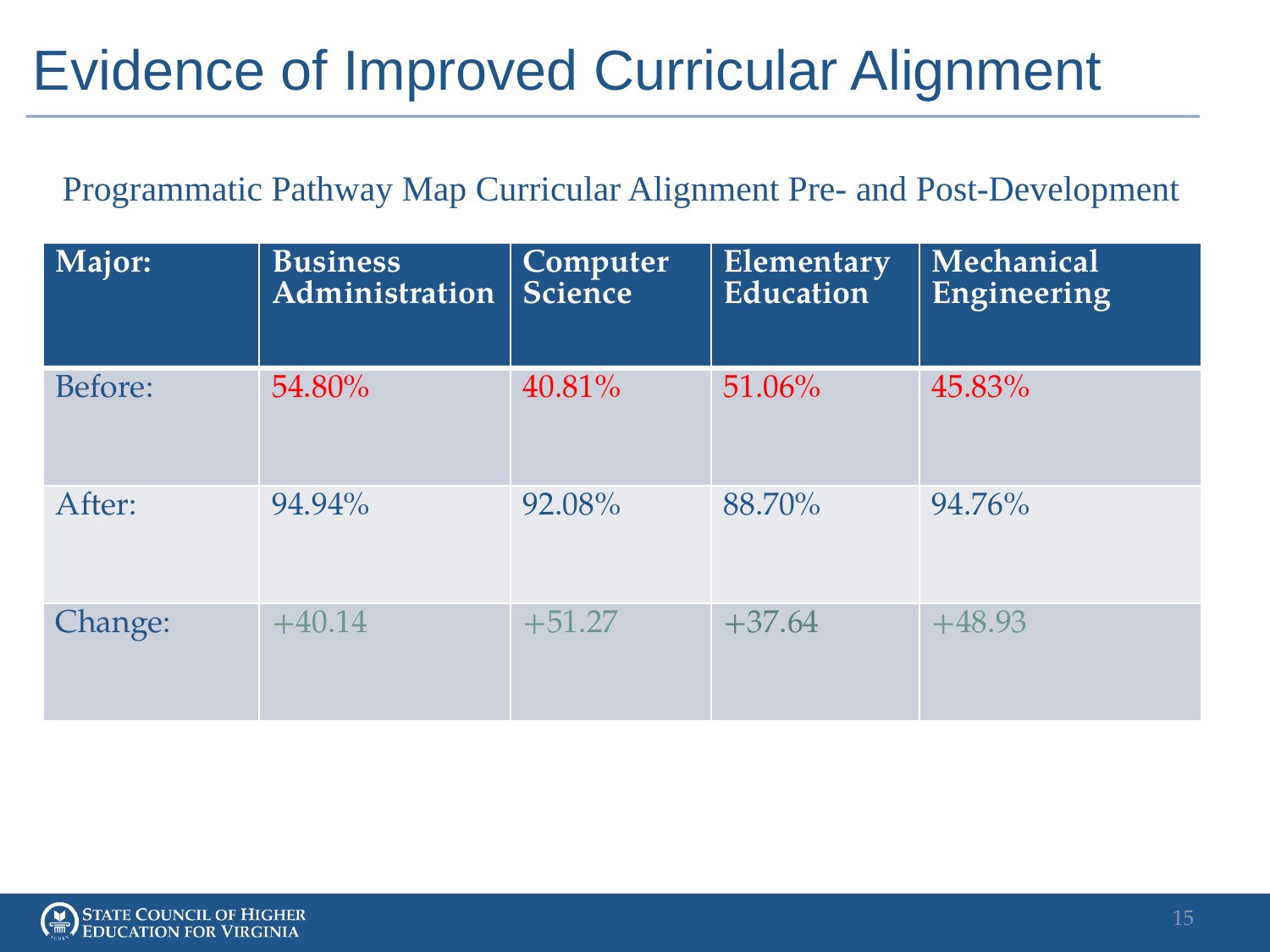

# Evidence of Improved Curricular Alignment
Programmatic Pathway Map Curricular Alignment Pre- and Post-Development
| Major: | Business Administration | Computer Science | Elementary  Education | Mechanical  Engineering |
| --- | --- | --- | --- | --- |
| Before: | 54.80% | 40.81% | 51.06% | 45.83% |
| After: | 94.94% | 92.08% | 88.70% | 94.76% |
| Change: | +40.14 | +51.27 | +37.64 | +48.93 |
15